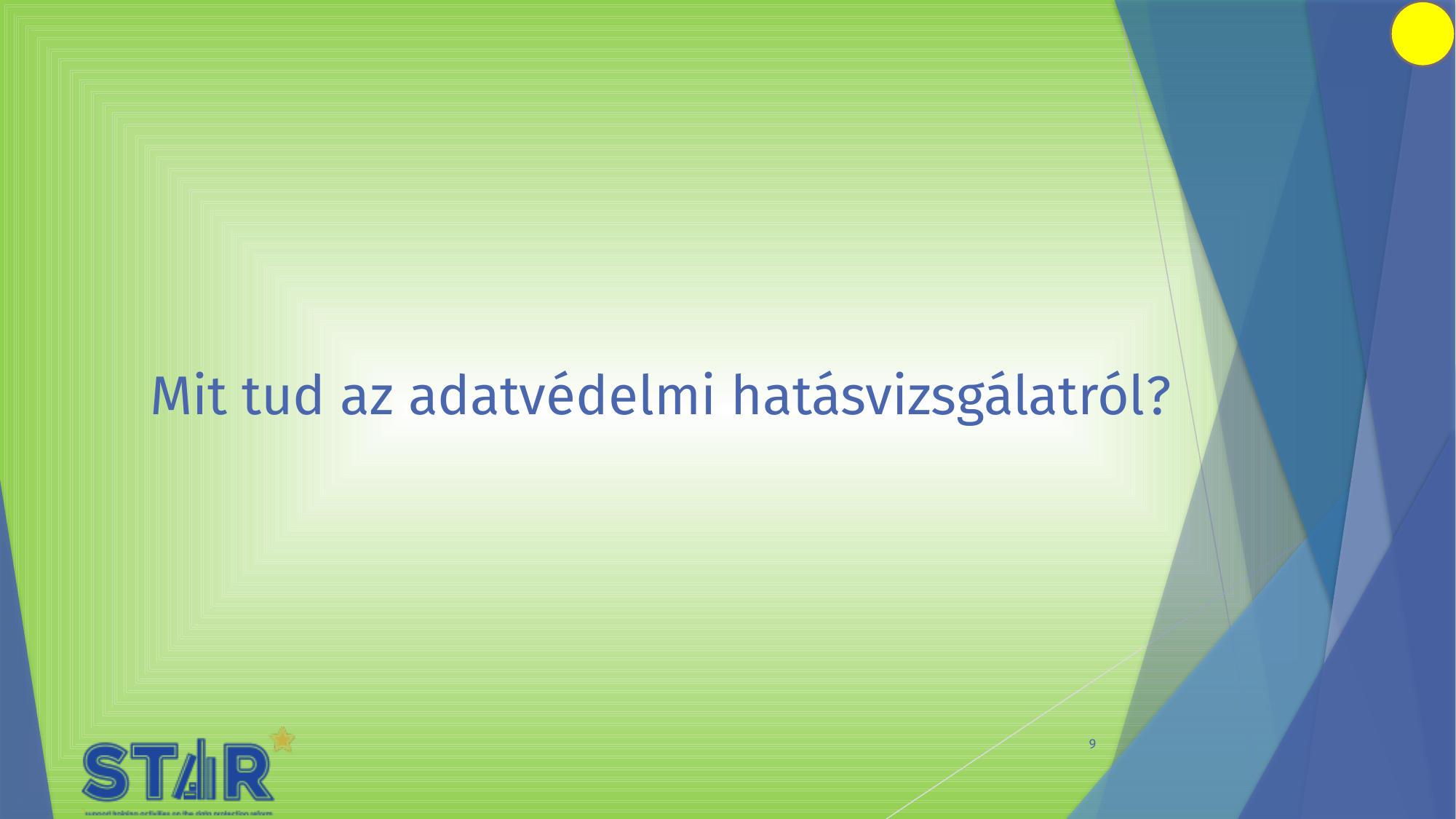

# Mit tud az adatvédelmi hatásvizsgálatról?
9